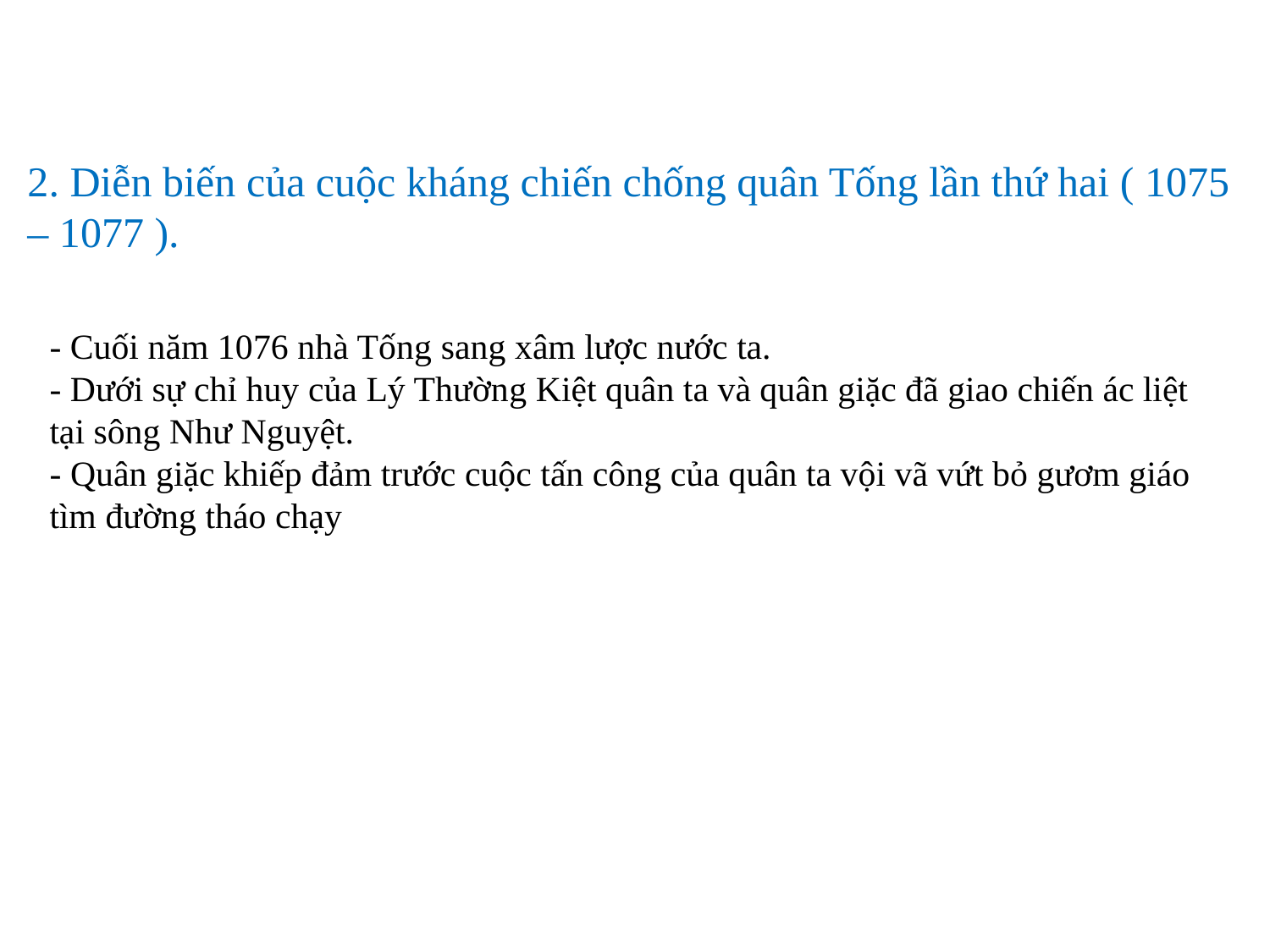

2. Diễn biến của cuộc kháng chiến chống quân Tống lần thứ hai ( 1075 – 1077 ).
- Cuối năm 1076 nhà Tống sang xâm lược nước ta.
- Dưới sự chỉ huy của Lý Thường Kiệt quân ta và quân giặc đã giao chiến ác liệt tại sông Như Nguyệt.
- Quân giặc khiếp đảm trước cuộc tấn công của quân ta vội vã vứt bỏ gươm giáo tìm đường tháo chạy